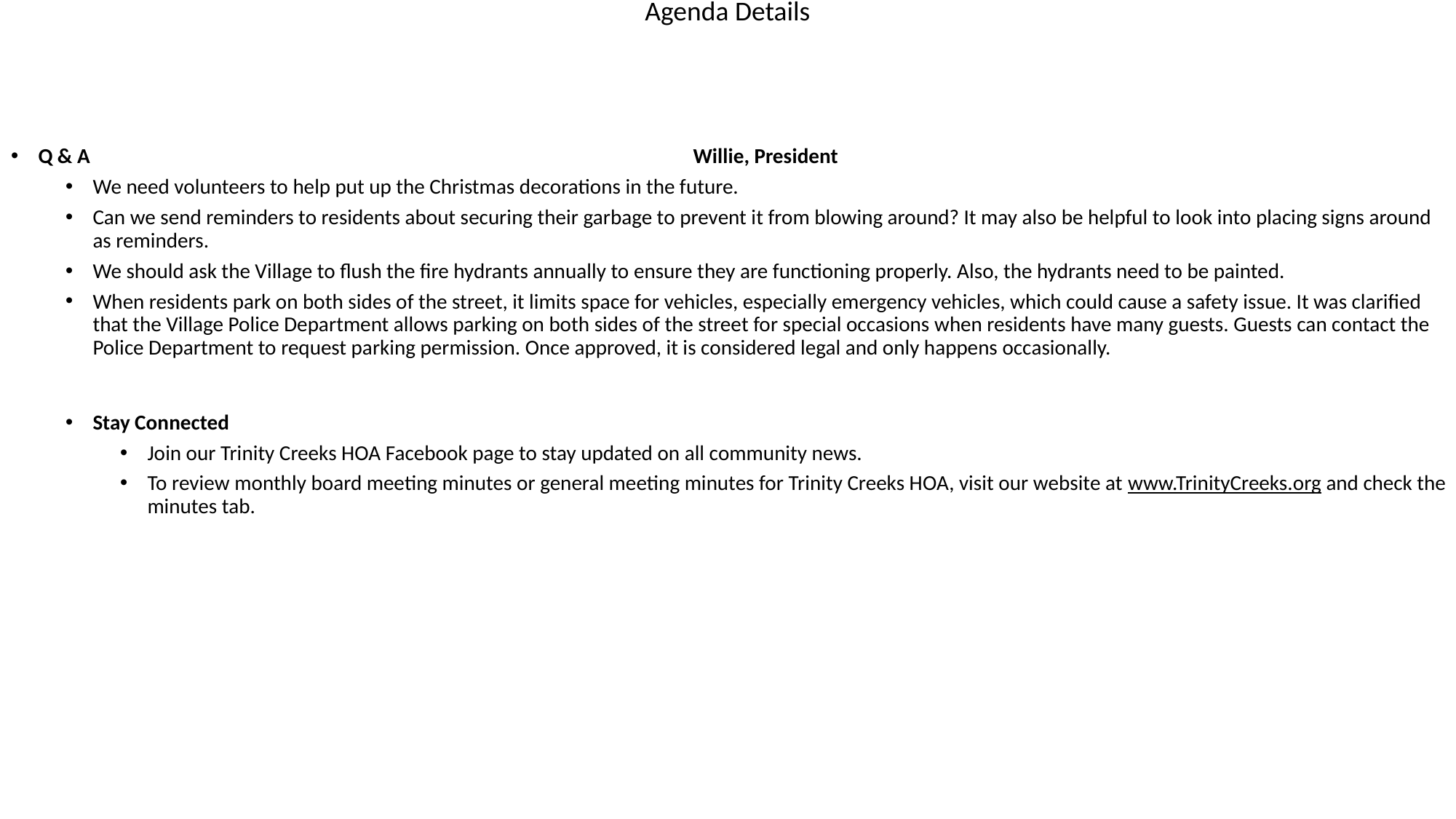

# Agenda Details
Q & A						Willie, President
We need volunteers to help put up the Christmas decorations in the future.
Can we send reminders to residents about securing their garbage to prevent it from blowing around? It may also be helpful to look into placing signs around as reminders.
We should ask the Village to flush the fire hydrants annually to ensure they are functioning properly. Also, the hydrants need to be painted.
When residents park on both sides of the street, it limits space for vehicles, especially emergency vehicles, which could cause a safety issue. It was clarified that the Village Police Department allows parking on both sides of the street for special occasions when residents have many guests. Guests can contact the Police Department to request parking permission. Once approved, it is considered legal and only happens occasionally.

Stay Connected
Join our Trinity Creeks HOA Facebook page to stay updated on all community news.
To review monthly board meeting minutes or general meeting minutes for Trinity Creeks HOA, visit our website at www.TrinityCreeks.org and check the minutes tab.